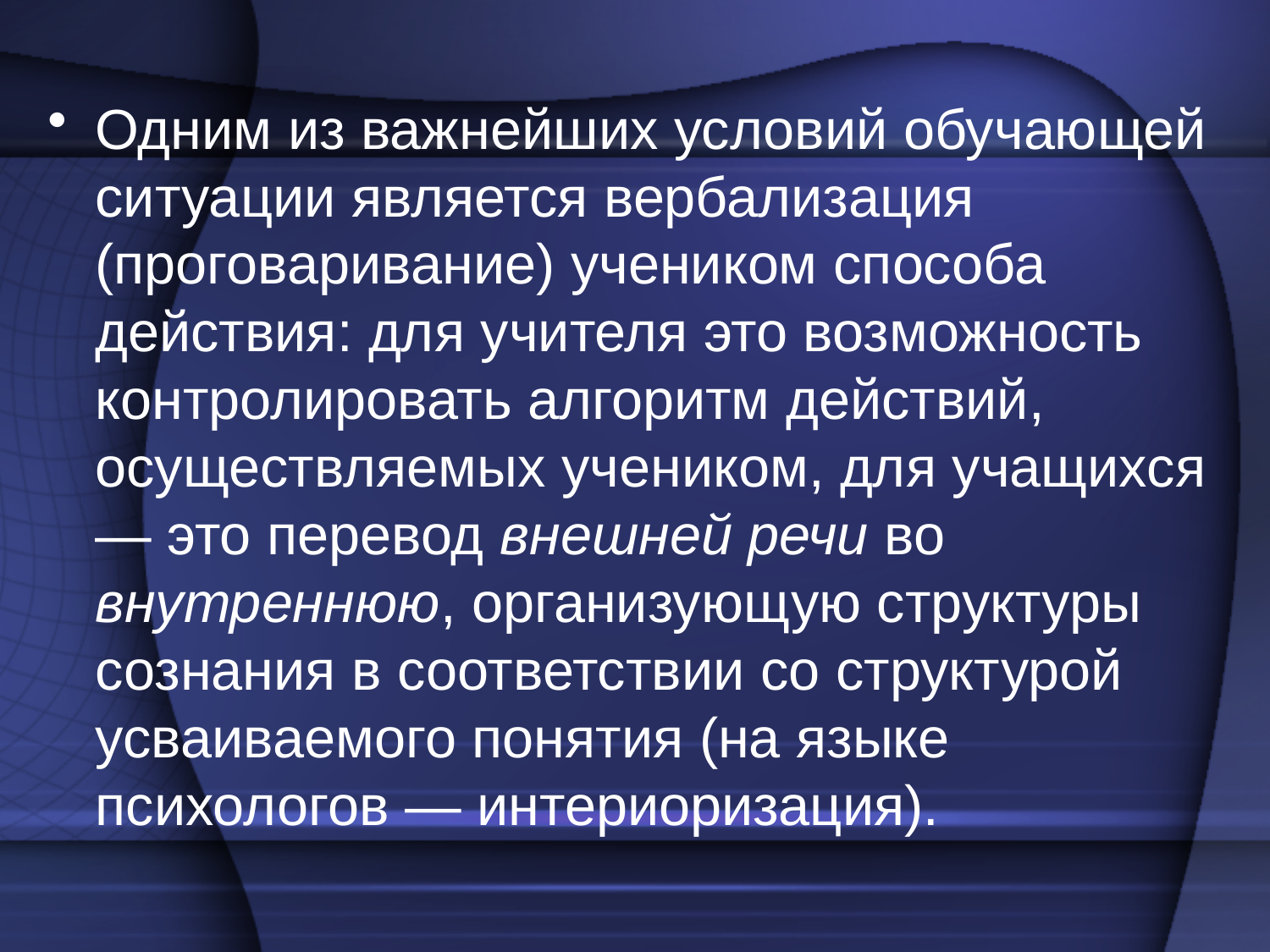

Одним из важнейших условий обучающей ситуации является вербализация (проговаривание) учеником способа действия: для учителя это возможность контролировать алгоритм действий, осуществляемых учеником, для учащихся — это перевод внешней речи во внутреннюю, организующую структуры сознания в соответствии со структурой усваиваемого понятия (на языке психологов — интериоризация).